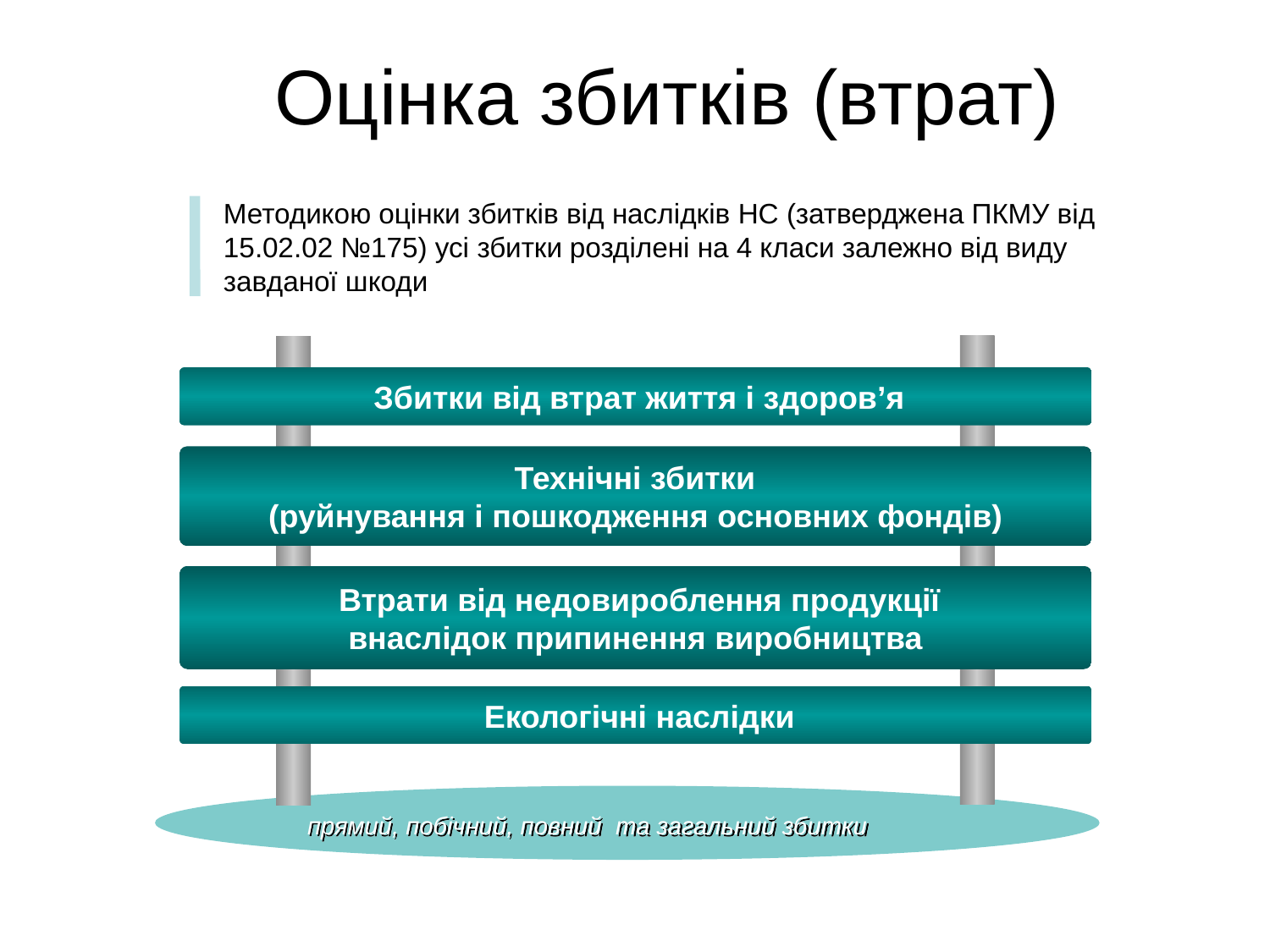

# Оцінка збитків (втрат)
Методикою оцінки збитків від наслідків НС (затверджена ПКМУ від
15.02.02 №175) усі збитки розділені на 4 класи залежно від виду
завданої шкоди

 Збитки від втрат життя і здоров’я
 Технічні збитки
(руйнування і пошкодження основних фондів)
 Втрати від недовироблення продукції
внаслідок припинення виробництва
 Екологічні наслідки

прямий, побічний, повний  та загальний збитки